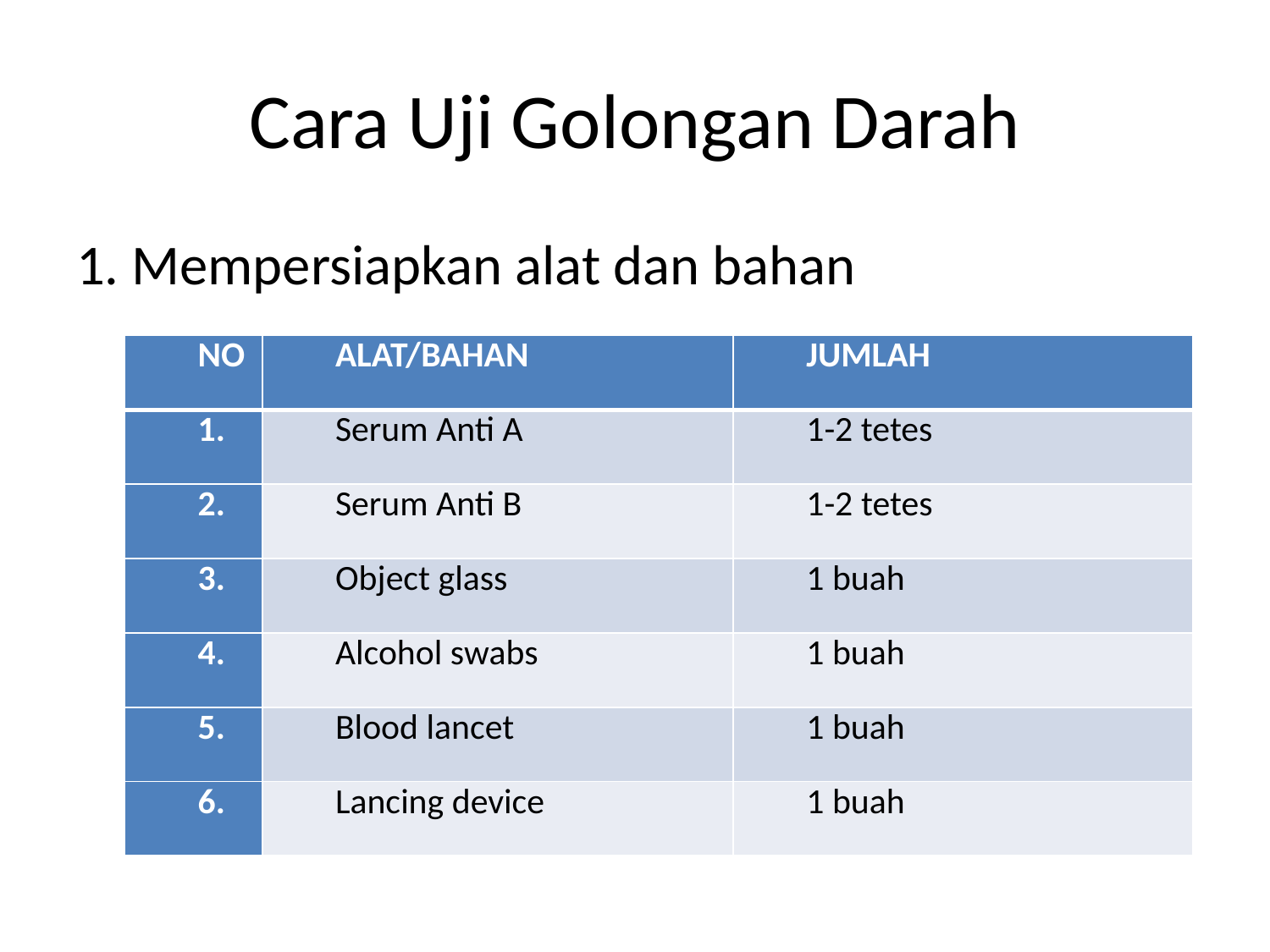

# Cara Uji Golongan Darah
1. Mempersiapkan alat dan bahan

| NO | ALAT/BAHAN | JUMLAH |
| --- | --- | --- |
| 1. | Serum Anti A | 1-2 tetes |
| 2. | Serum Anti B | 1-2 tetes |
| 3. | Object glass | 1 buah |
| 4. | Alcohol swabs | 1 buah |
| 5. | Blood lancet | 1 buah |
| 6. | Lancing device | 1 buah |